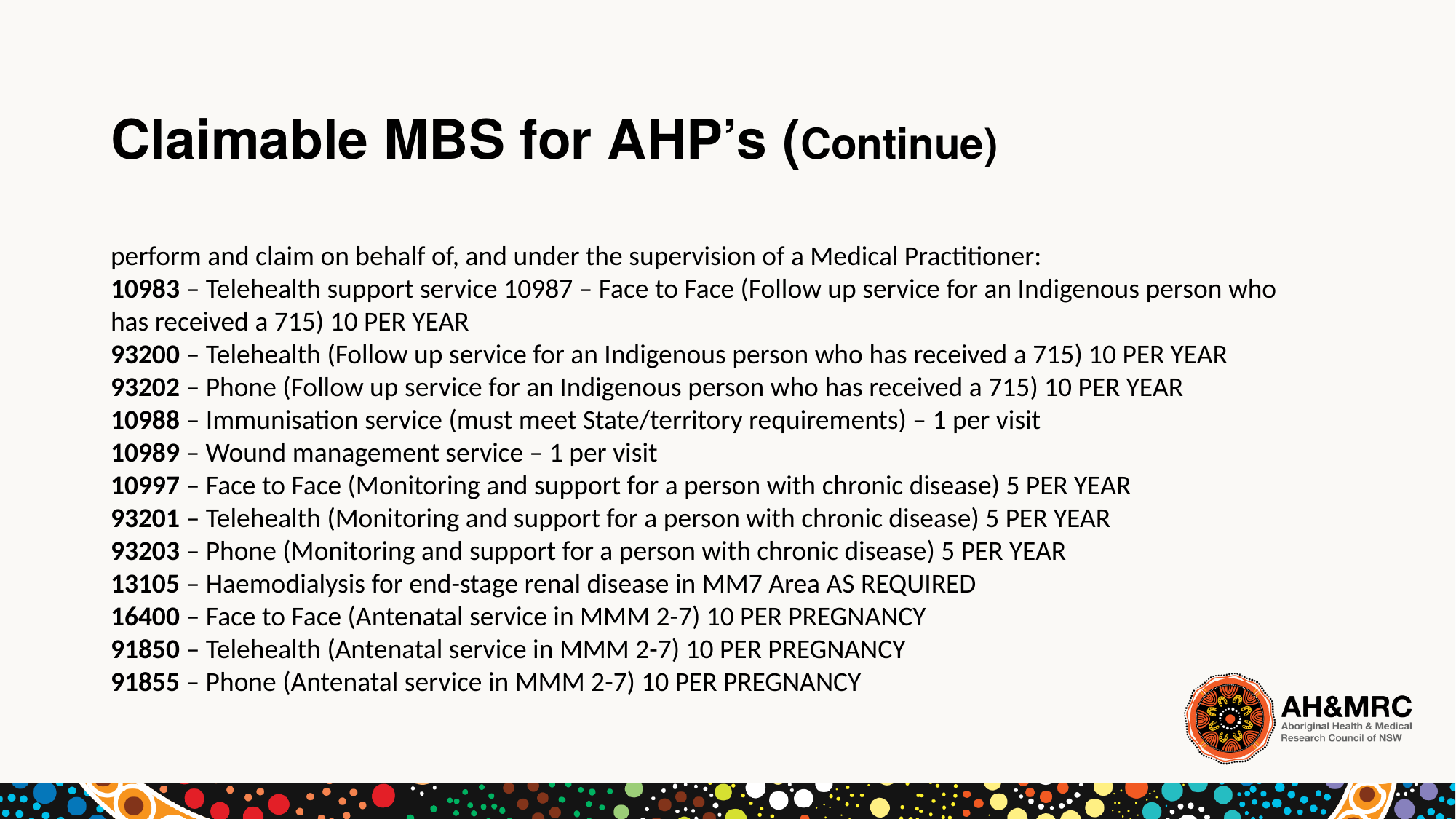

# Claimable MBS for AHP’s (Continue)
perform and claim on behalf of, and under the supervision of a Medical Practitioner:
10983 – Telehealth support service 10987 – Face to Face (Follow up service for an Indigenous person who has received a 715) 10 PER YEAR
93200 – Telehealth (Follow up service for an Indigenous person who has received a 715) 10 PER YEAR 93202 – Phone (Follow up service for an Indigenous person who has received a 715) 10 PER YEAR
10988 – Immunisation service (must meet State/territory requirements) – 1 per visit
10989 – Wound management service – 1 per visit
10997 – Face to Face (Monitoring and support for a person with chronic disease) 5 PER YEAR
93201 – Telehealth (Monitoring and support for a person with chronic disease) 5 PER YEAR
93203 – Phone (Monitoring and support for a person with chronic disease) 5 PER YEAR
13105 – Haemodialysis for end-stage renal disease in MM7 Area AS REQUIRED
16400 – Face to Face (Antenatal service in MMM 2-7) 10 PER PREGNANCY
91850 – Telehealth (Antenatal service in MMM 2-7) 10 PER PREGNANCY
91855 – Phone (Antenatal service in MMM 2-7) 10 PER PREGNANCY